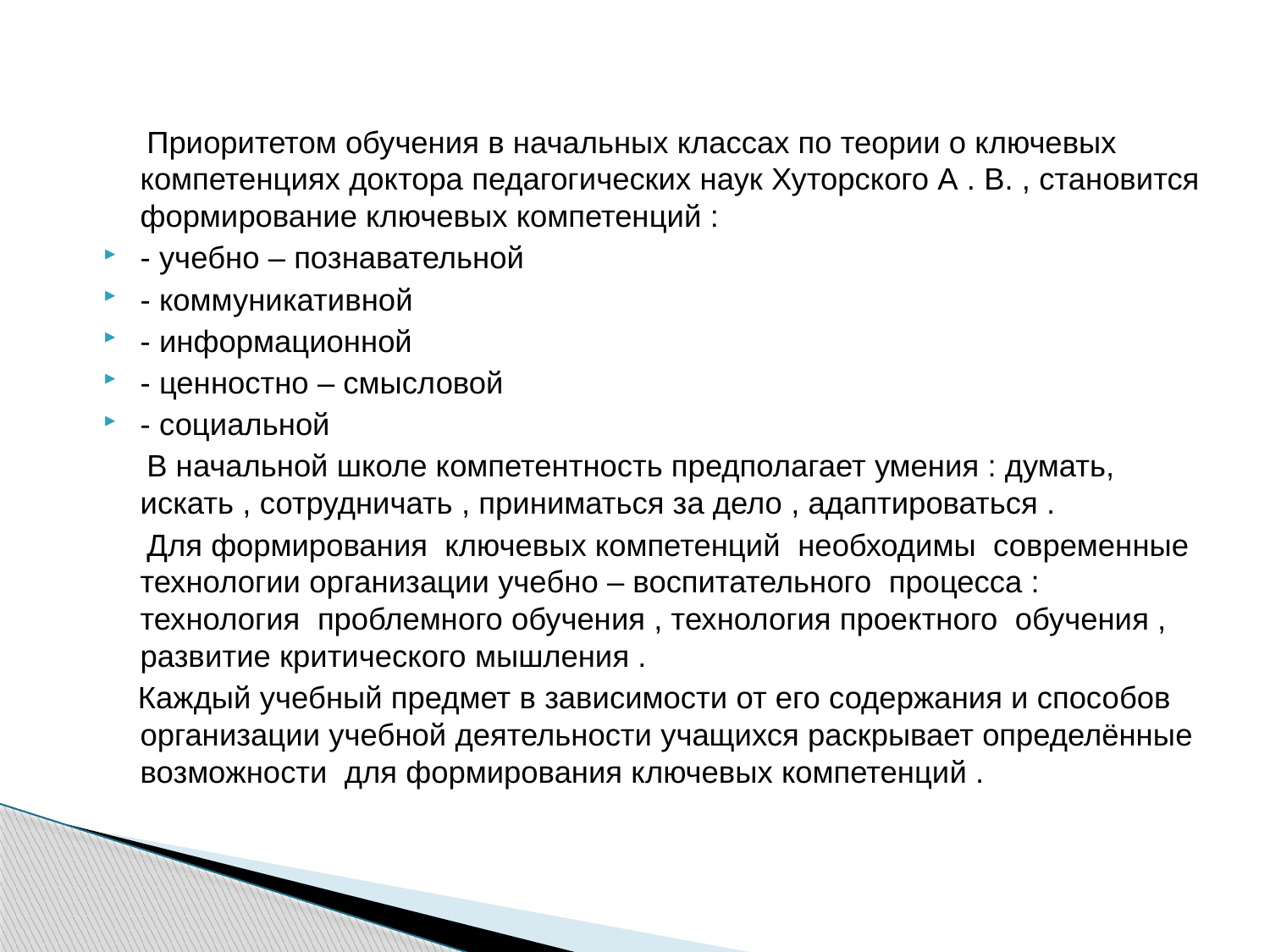

Приоритетом обучения в начальных классах по теории о ключевых компетенциях доктора педагогических наук Хуторского А . В. , становится формирование ключевых компетенций :
- учебно – познавательной
- коммуникативной
- информационной
- ценностно – смысловой
- социальной
     В начальной школе компетентность предполагает умения : думать,  искать , сотрудничать , приниматься за дело , адаптироваться .
     Для формирования  ключевых компетенций  необходимы  современные  технологии организации учебно – воспитательного  процесса : технология  проблемного обучения , технология проектного  обучения , развитие критического мышления .
    Каждый учебный предмет в зависимости от его содержания и способов организации учебной деятельности учащихся раскрывает определённые  возможности  для формирования ключевых компетенций .